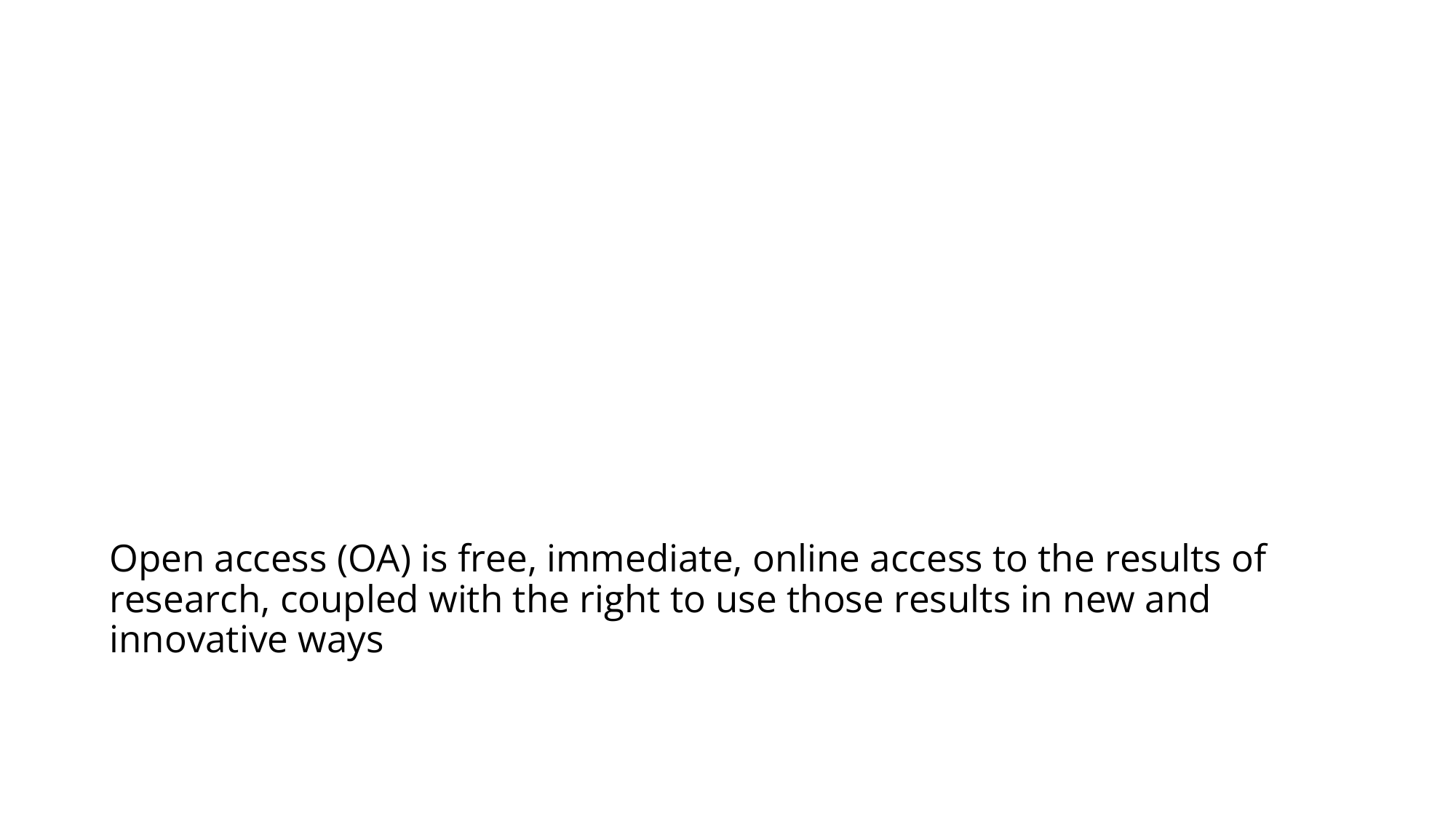

# Open access (OA) is free, immediate, online access to the results of research, coupled with the right to use those results in new and innovative ways